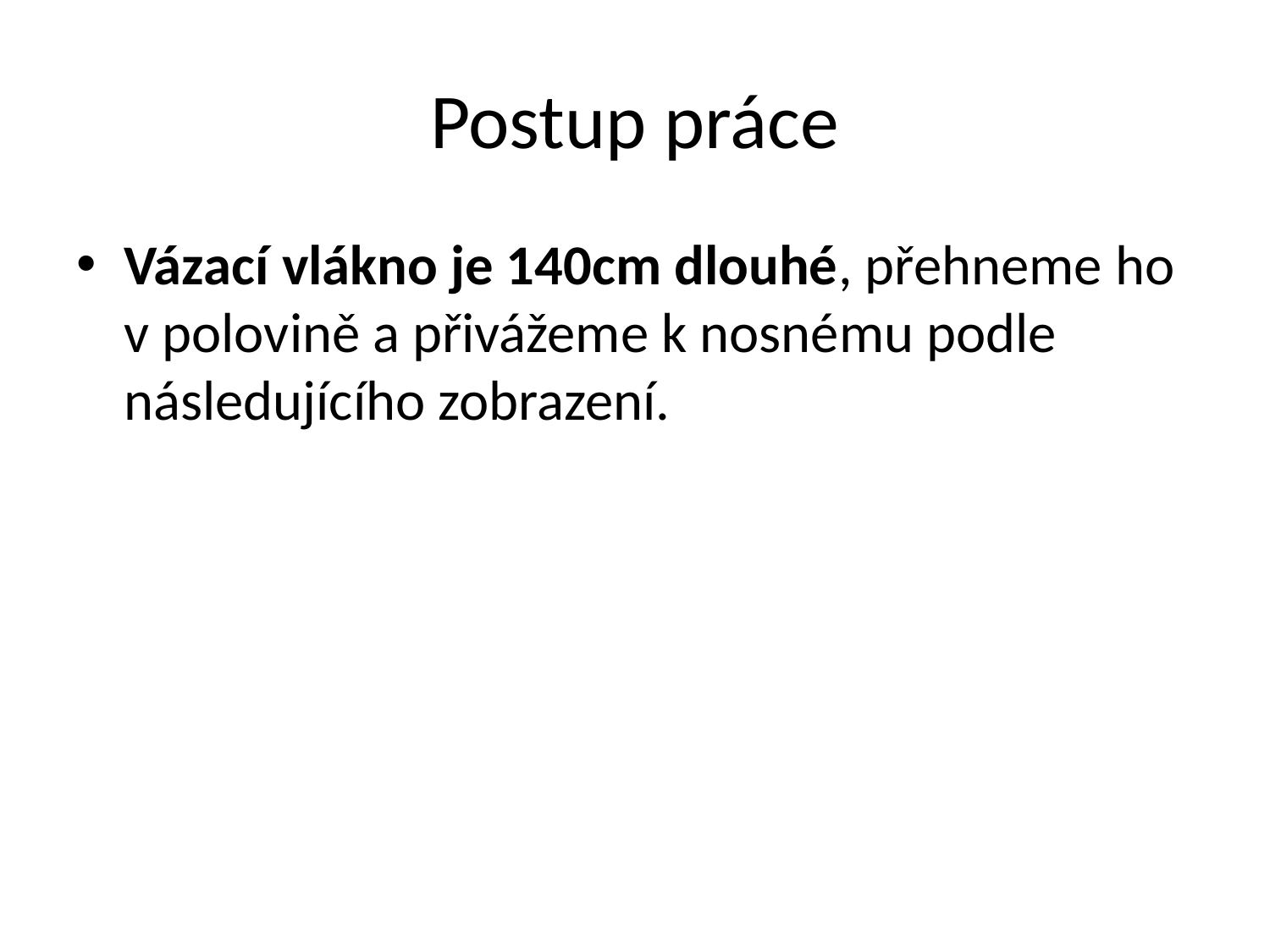

# Postup práce
Vázací vlákno je 140cm dlouhé, přehneme ho v polovině a přivážeme k nosnému podle následujícího zobrazení.